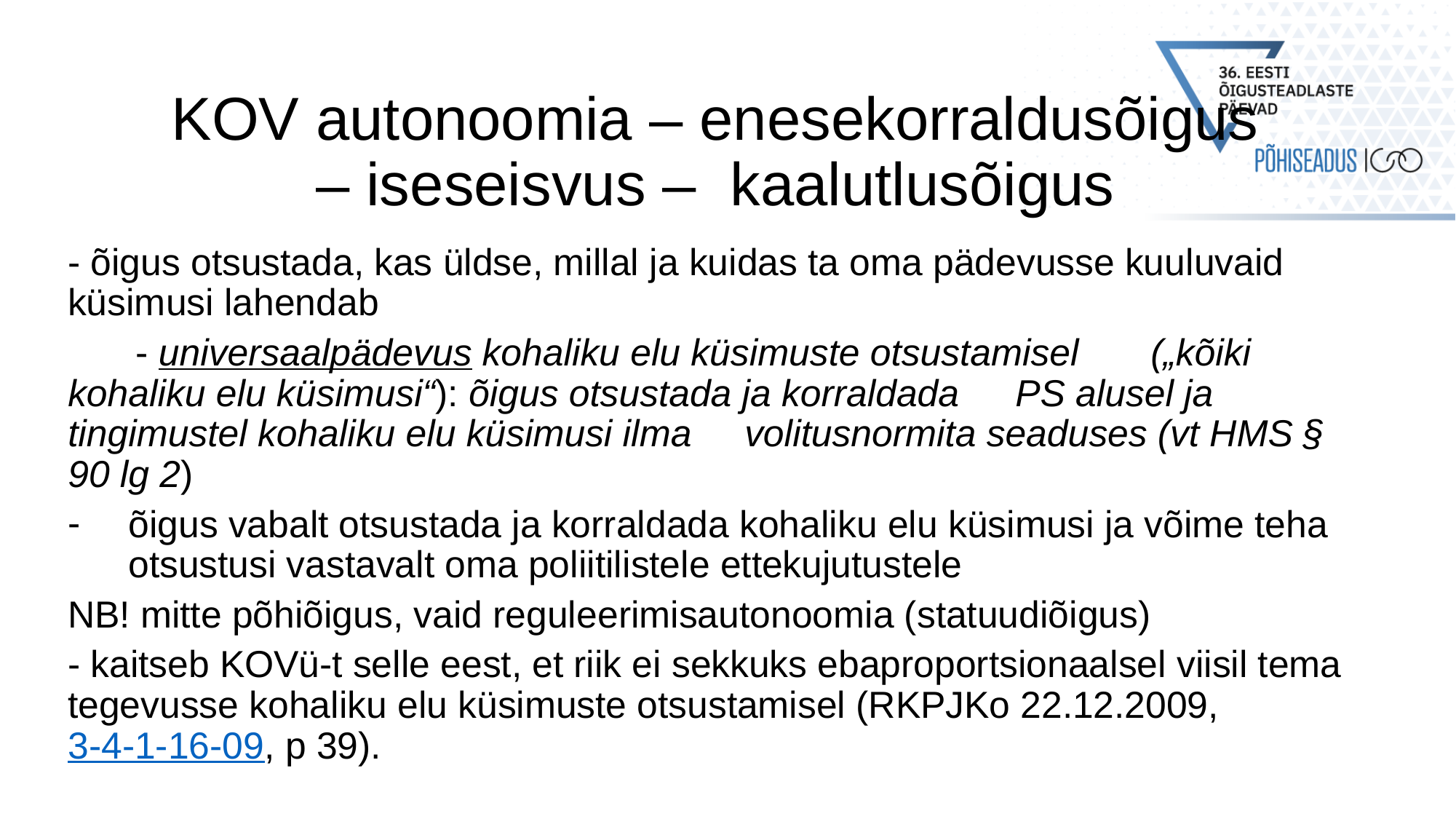

# KOV autonoomia – enesekorraldusõigus – iseseisvus –  kaalutlusõigus
- õigus otsustada, kas üldse, millal ja kuidas ta oma pädevusse kuuluvaid küsimusi lahendab
	- universaalpädevus kohaliku elu küsimuste otsustamisel 	(„kõiki kohaliku elu küsimusi“): õigus otsustada ja korraldada 	PS alusel ja tingimustel kohaliku elu küsimusi ilma 	volitusnormita seaduses (vt HMS § 90 lg 2)
õigus vabalt otsustada ja korraldada kohaliku elu küsimusi ja võime teha otsustusi vastavalt oma poliitilistele ettekujutustele
NB! mitte põhiõigus, vaid reguleerimisautonoomia (statuudiõigus)
- kaitseb KOVü-t selle eest, et riik ei sekkuks ebaproportsionaalsel viisil tema tegevusse kohaliku elu küsimuste otsustamisel (RKPJKo 22.12.2009, 3-4-1-16-09, p 39).